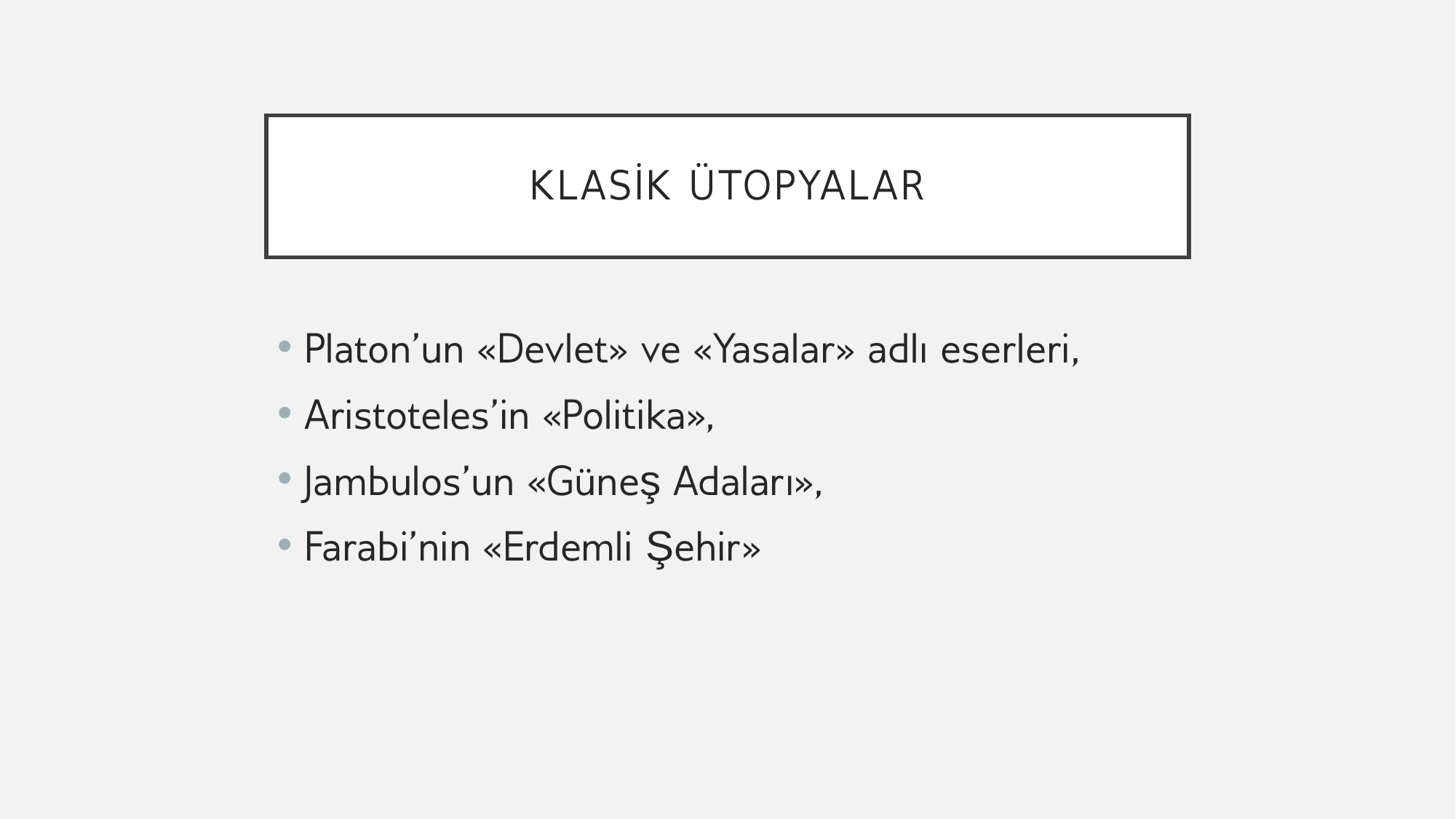

# Klasik Ütopyalar
Platon’un «Devlet» ve «Yasalar» adlı eserleri,
Aristoteles’in «Politika»,
Jambulos’un «Güneş Adaları»,
Farabi’nin «Erdemli Şehir»